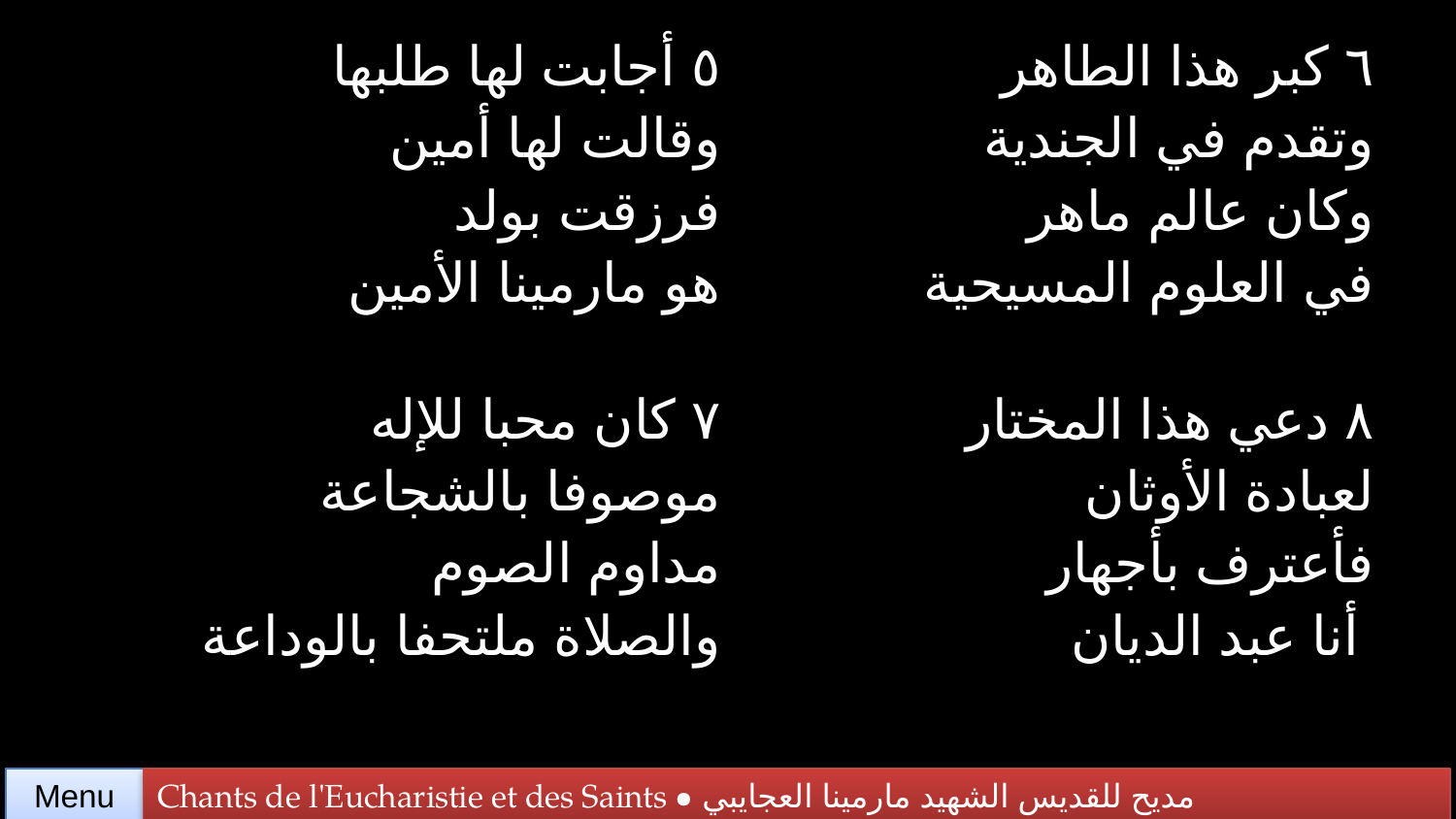

| ٥ أجابت لها طلبها وقالت لها أمين فرزقت بولد هو مارمينا الأمين | ٦ كبر هذا الطاهر وتقدم في الجندية وكان عالم ماهر في العلوم المسيحية |
| --- | --- |
| ٧ كان محبا للإله موصوفا بالشجاعة مداوم الصوم والصلاة ملتحفا بالوداعة | ٨ دعي هذا المختار لعبادة الأوثان فأعترف بأجهار أنا عبد الديان |

Chants de l'Eucharistie et des Saints • مديح للقديس الشهيد مارمينا العجايبي
Menu